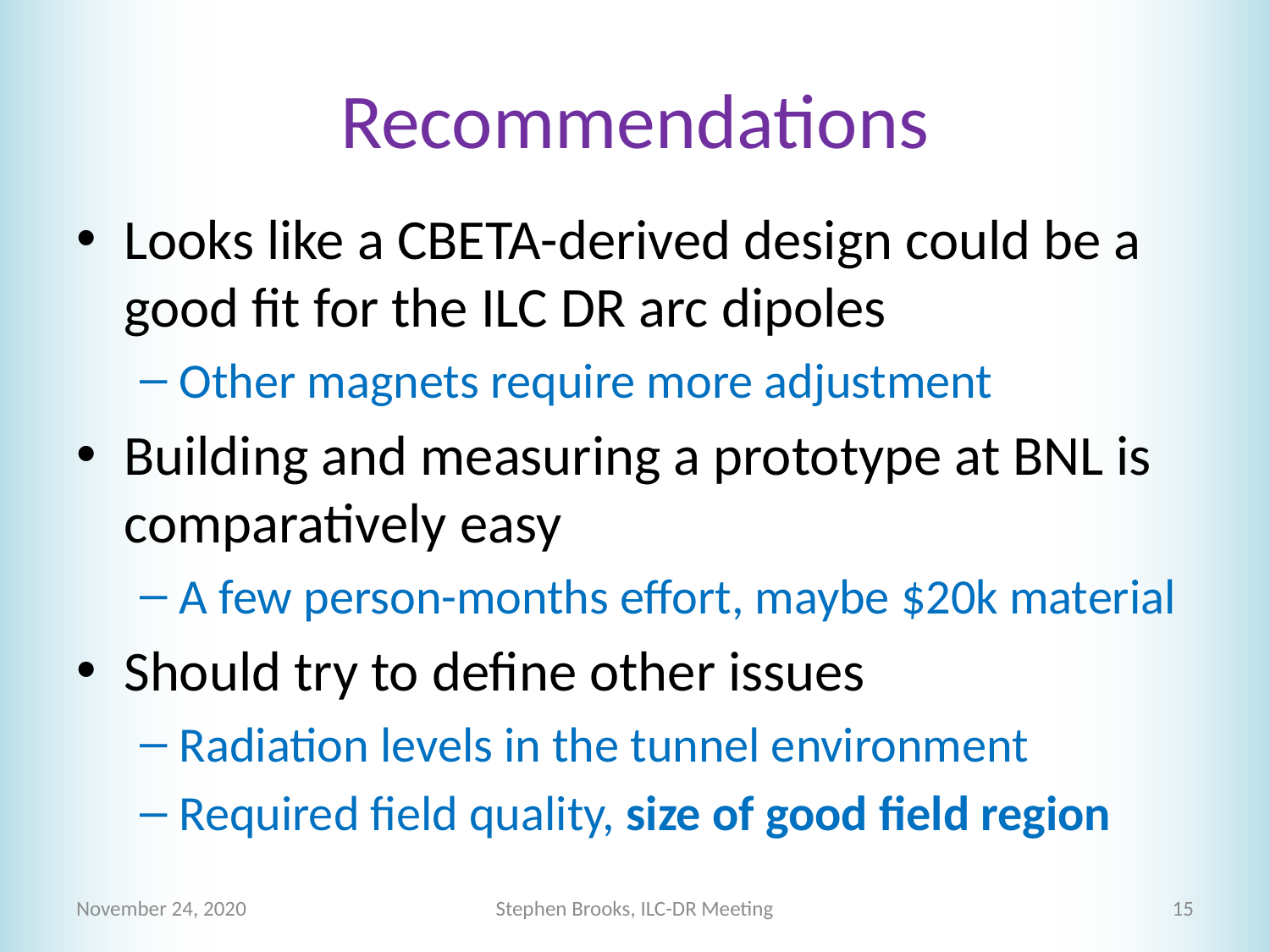

# Recommendations
Looks like a CBETA-derived design could be a good fit for the ILC DR arc dipoles
Other magnets require more adjustment
Building and measuring a prototype at BNL is comparatively easy
A few person-months effort, maybe $20k material
Should try to define other issues
Radiation levels in the tunnel environment
Required field quality, size of good field region
November 24, 2020
Stephen Brooks, ILC-DR Meeting
15